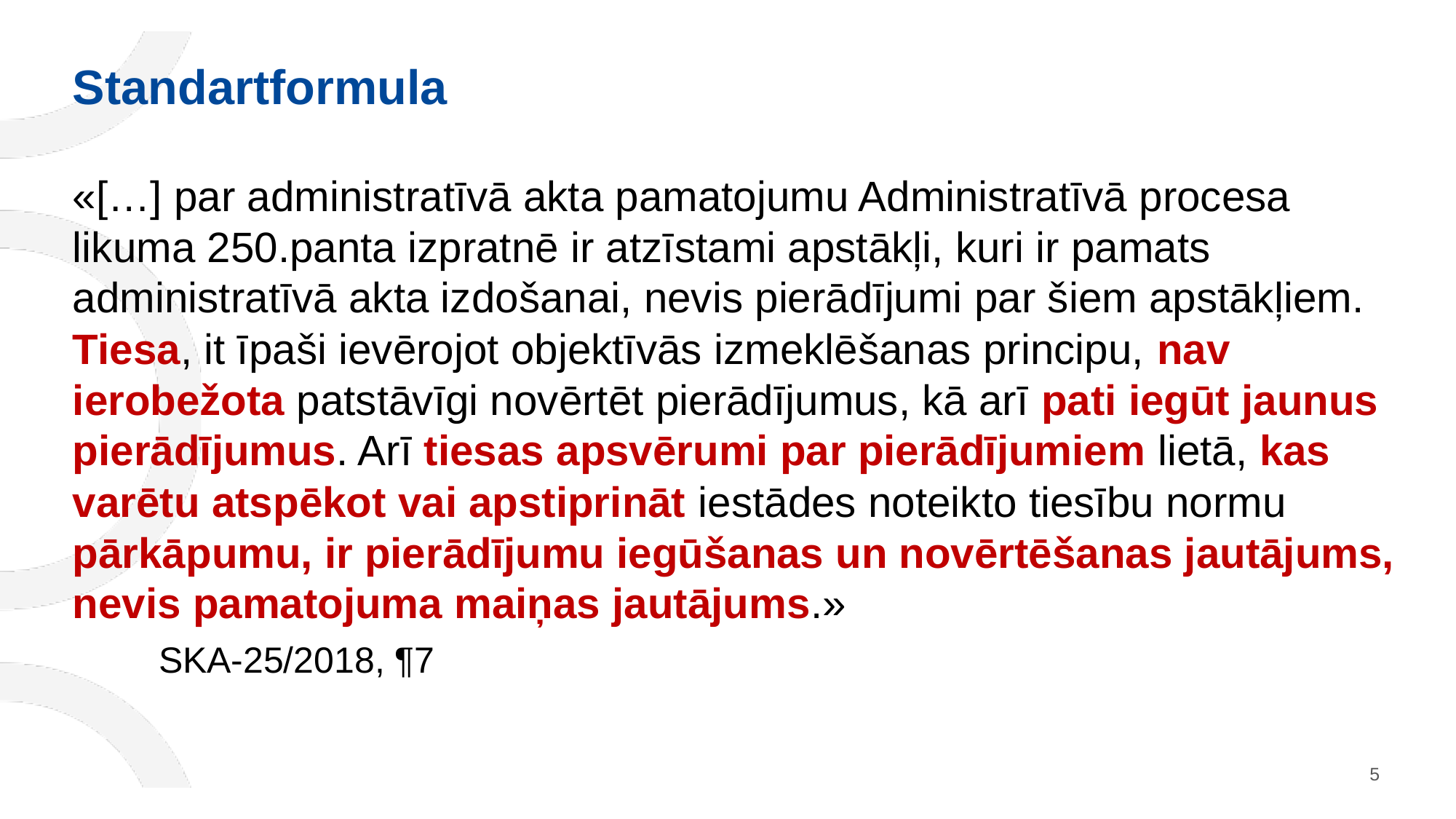

# Standartformula
«[…] par administratīvā akta pamatojumu Administratīvā procesa likuma 250.panta izpratnē ir atzīstami apstākļi, kuri ir pamats administratīvā akta izdošanai, nevis pierādījumi par šiem apstākļiem. Tiesa, it īpaši ievērojot objektīvās izmeklēšanas principu, nav ierobežota patstāvīgi novērtēt pierādījumus, kā arī pati iegūt jaunus pierādījumus. Arī tiesas apsvērumi par pierādījumiem lietā, kas varētu atspēkot vai apstiprināt iestādes noteikto tiesību normu pārkāpumu, ir pierādījumu iegūšanas un novērtēšanas jautājums, nevis pamatojuma maiņas jautājums.»
SKA-25/2018, ¶7